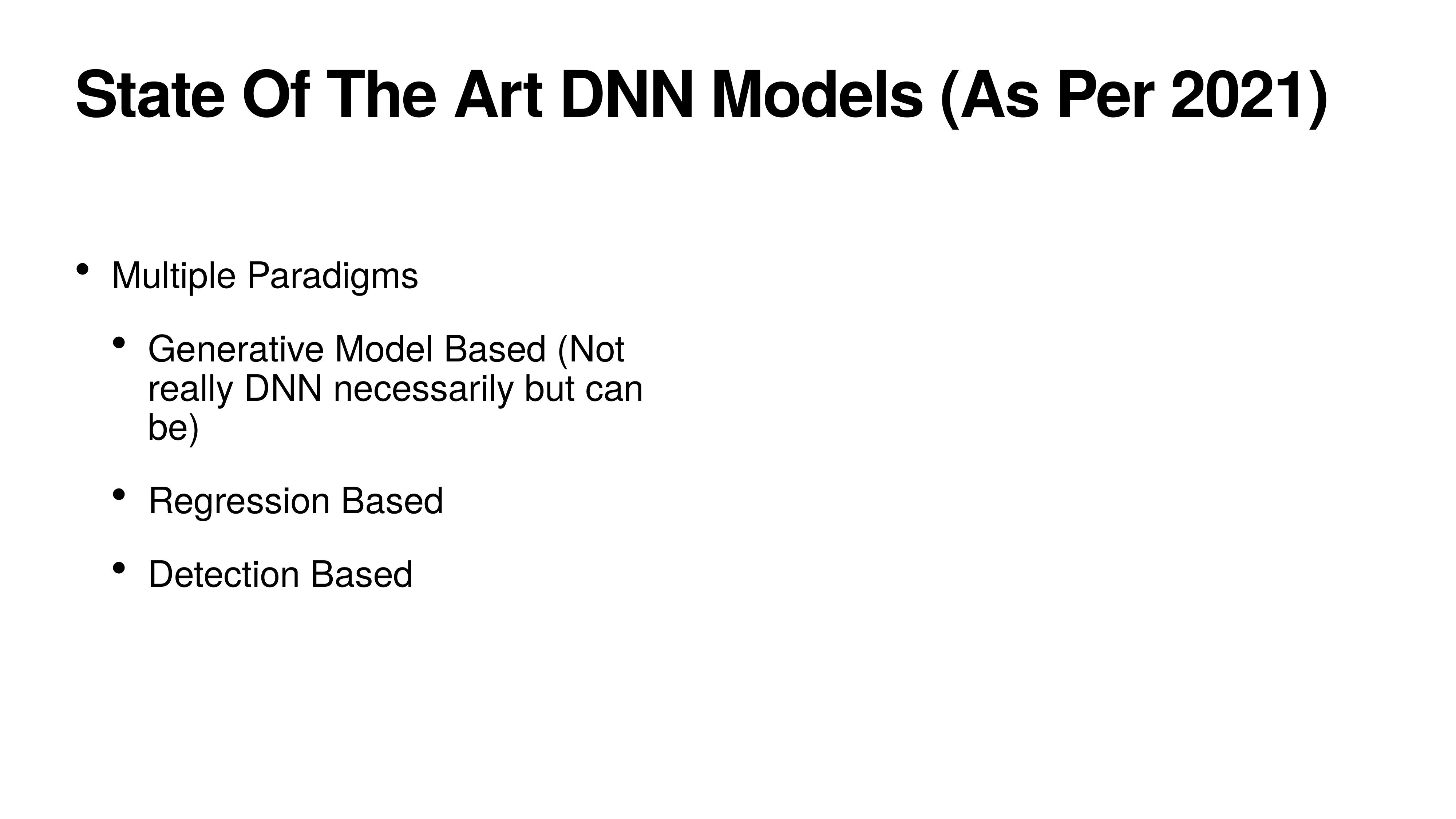

State Of The Art DNN Models (As Per 2021)
Multiple Paradigms
Generative Model Based (Not really DNN necessarily but can be)
Regression Based
Detection Based